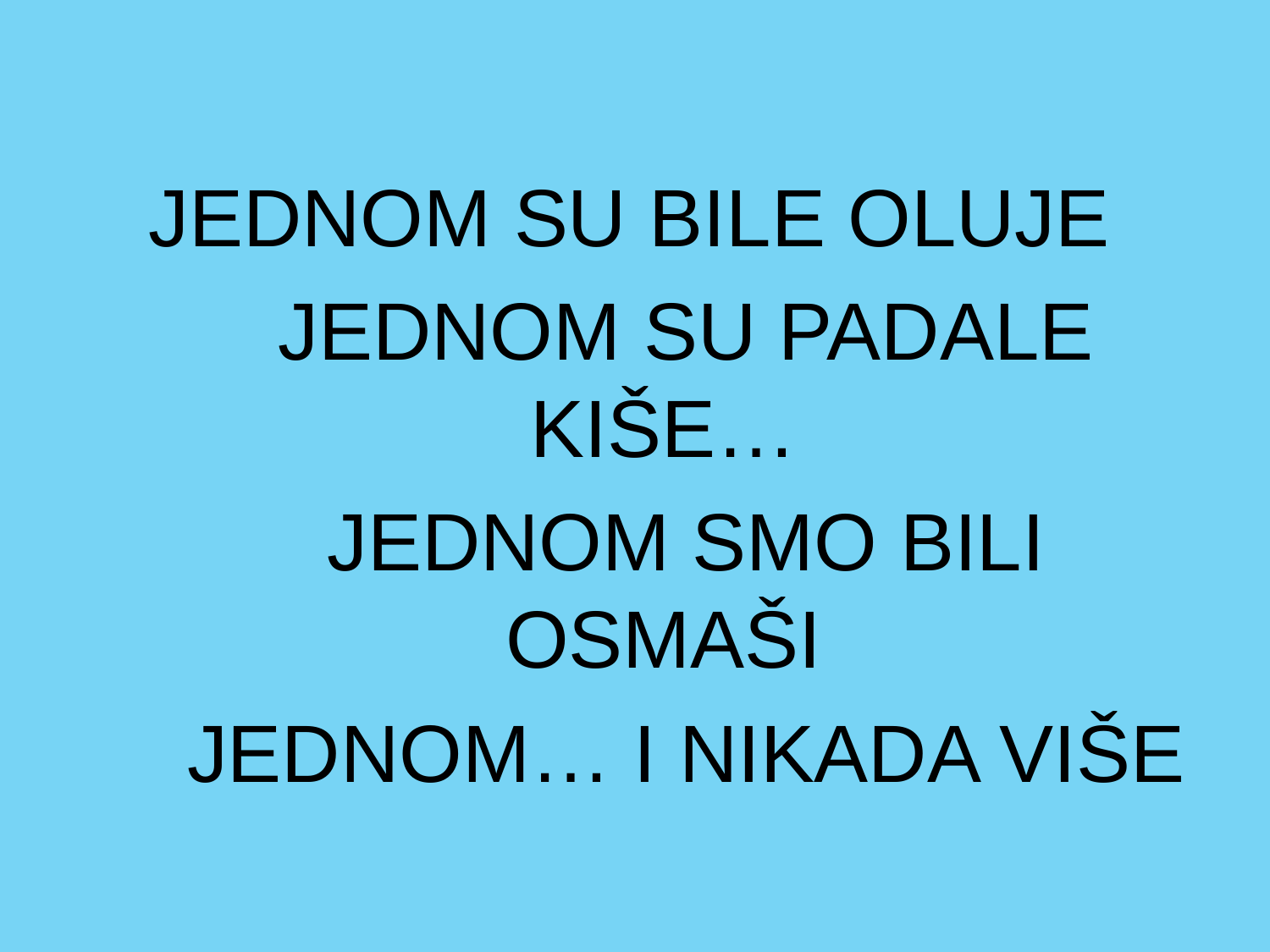

JEDNOM SU BILE OLUJE
    JEDNOM SU PADALE KIŠE…
    JEDNOM SMO BILI OSMAŠI
    JEDNOM… I NIKADA VIŠE